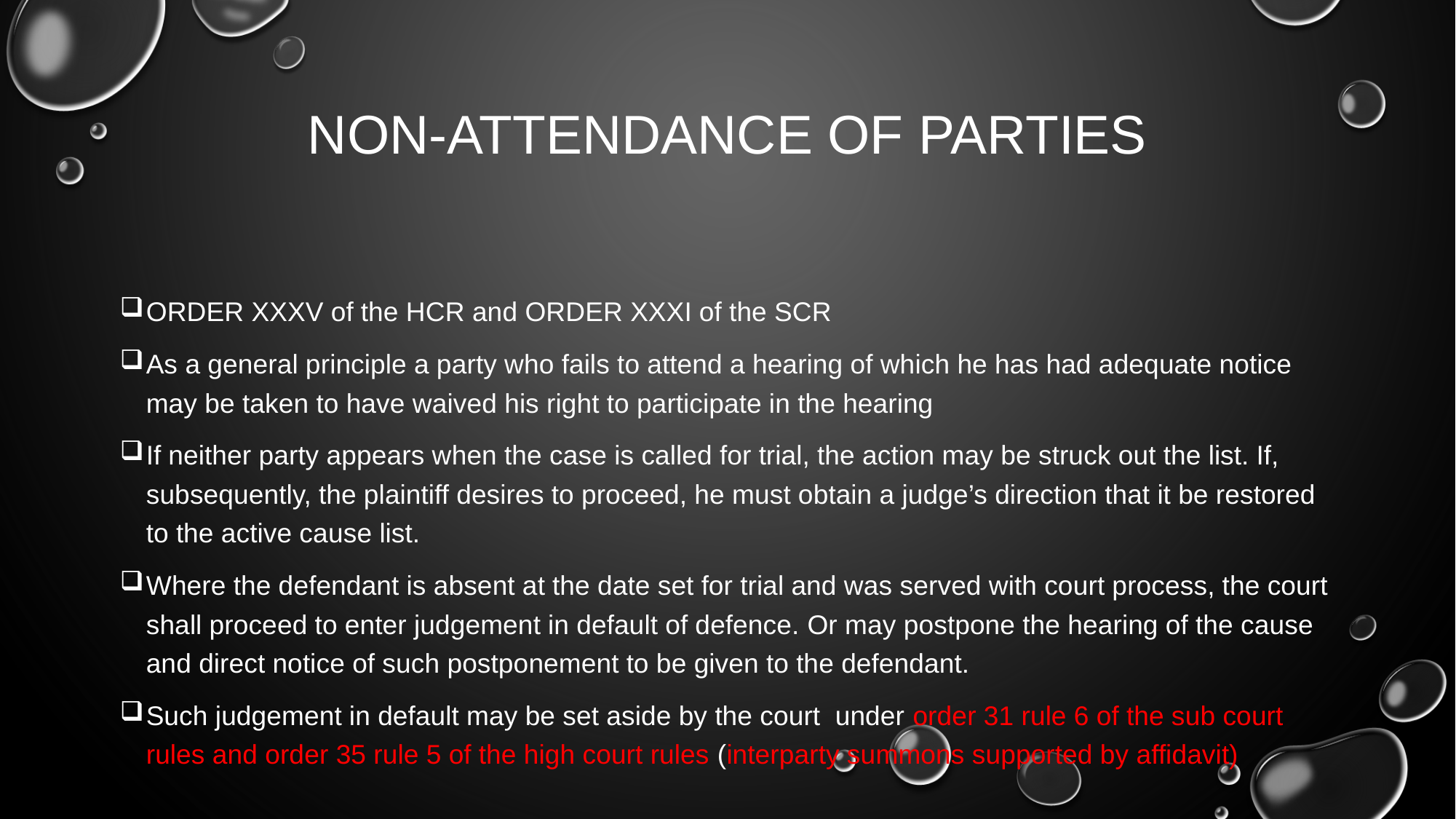

# Non-attendance of parties
ORDER XXXV of the HCR and ORDER XXXI of the SCR
As a general principle a party who fails to attend a hearing of which he has had adequate notice may be taken to have waived his right to participate in the hearing
If neither party appears when the case is called for trial, the action may be struck out the list. If, subsequently, the plaintiff desires to proceed, he must obtain a judge’s direction that it be restored to the active cause list.
Where the defendant is absent at the date set for trial and was served with court process, the court shall proceed to enter judgement in default of defence. Or may postpone the hearing of the cause and direct notice of such postponement to be given to the defendant.
Such judgement in default may be set aside by the court  under order 31 rule 6 of the sub court rules and order 35 rule 5 of the high court rules (interparty summons supported by affidavit)